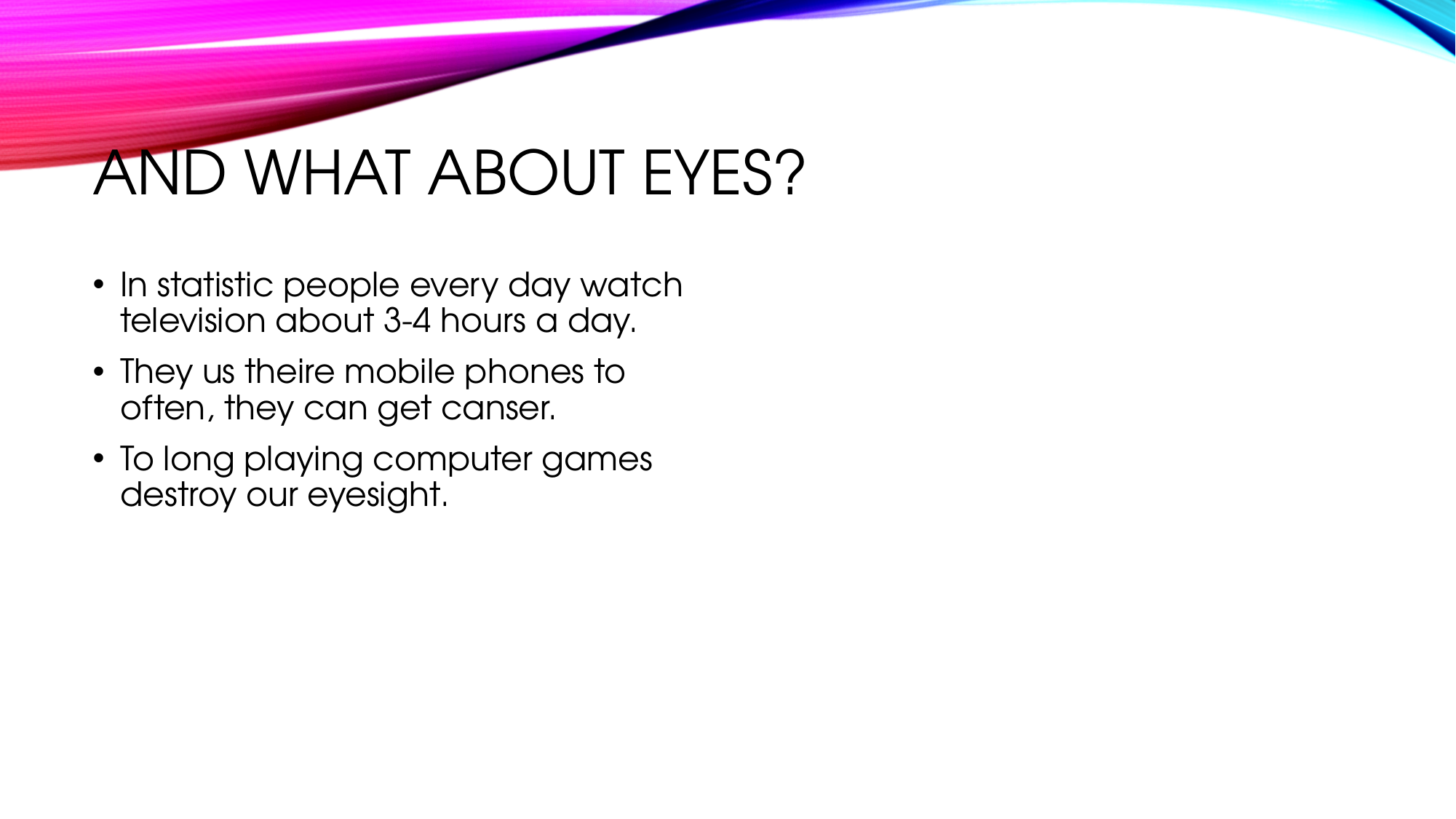

# And what about eyes?
In statistic people every day watch television about 3-4 hours a day.
They us theire mobile phones to often, they can get canser.
To long playing computer games destroy our eyesight.